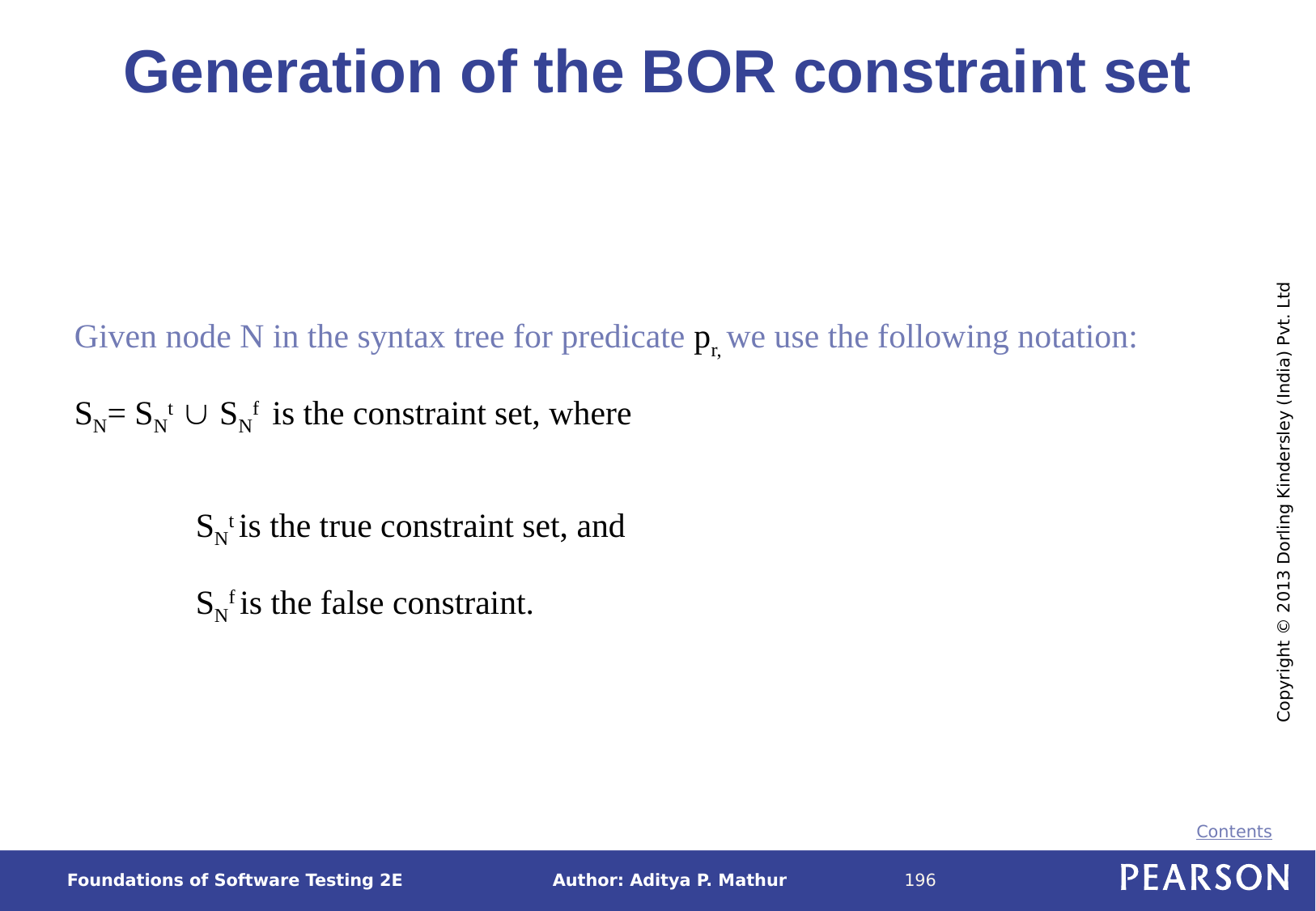

# Generation of the BOR constraint set
Given node N in the syntax tree for predicate pr, we use the following notation:
SN= SNt  ∪  SNf  is the constraint set, where
	SNt is the true constraint set, and
	SNf is the false constraint.